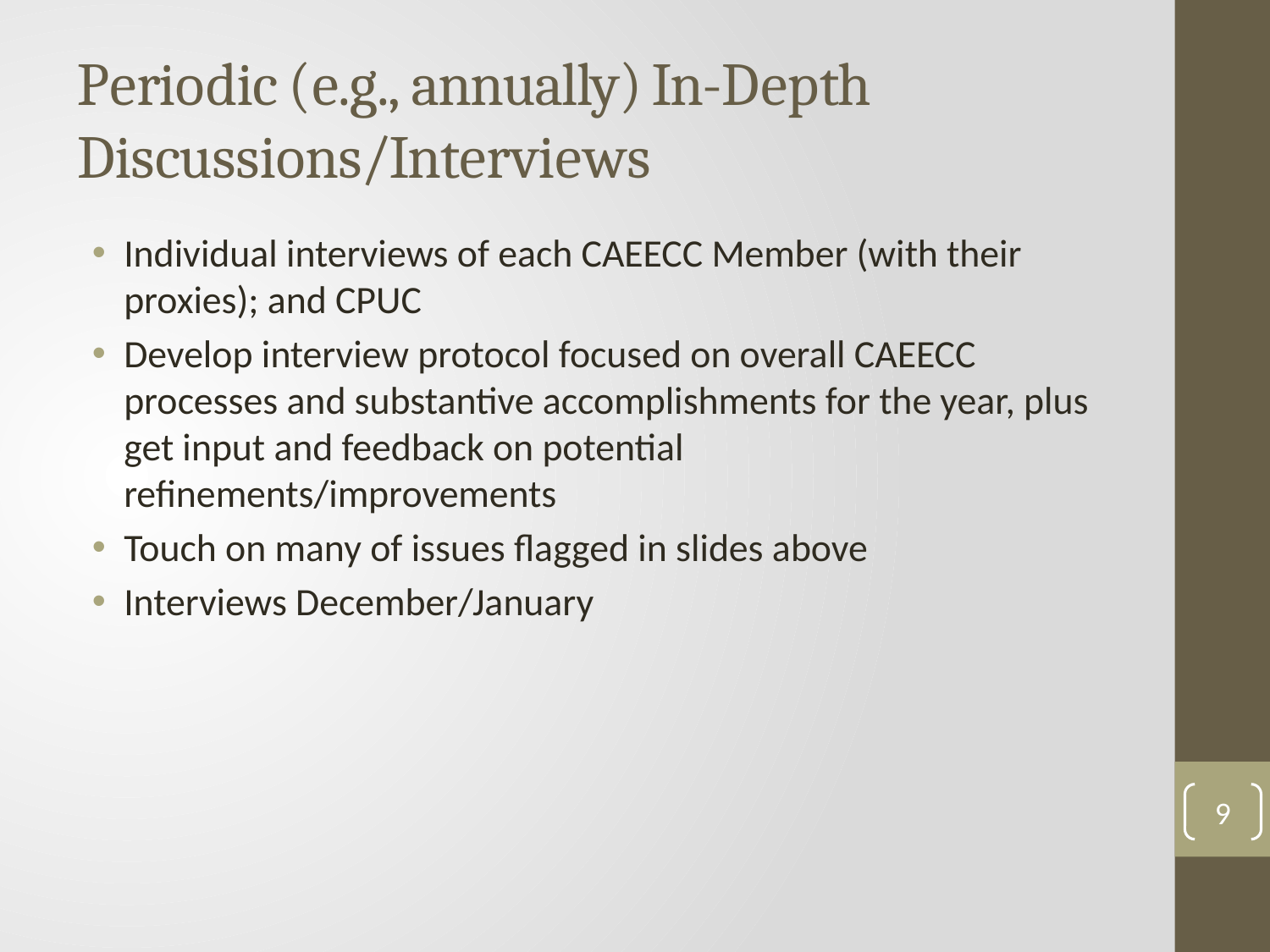

# Periodic (e.g., annually) In-Depth Discussions/Interviews
Individual interviews of each CAEECC Member (with their proxies); and CPUC
Develop interview protocol focused on overall CAEECC processes and substantive accomplishments for the year, plus get input and feedback on potential refinements/improvements
Touch on many of issues flagged in slides above
Interviews December/January
9